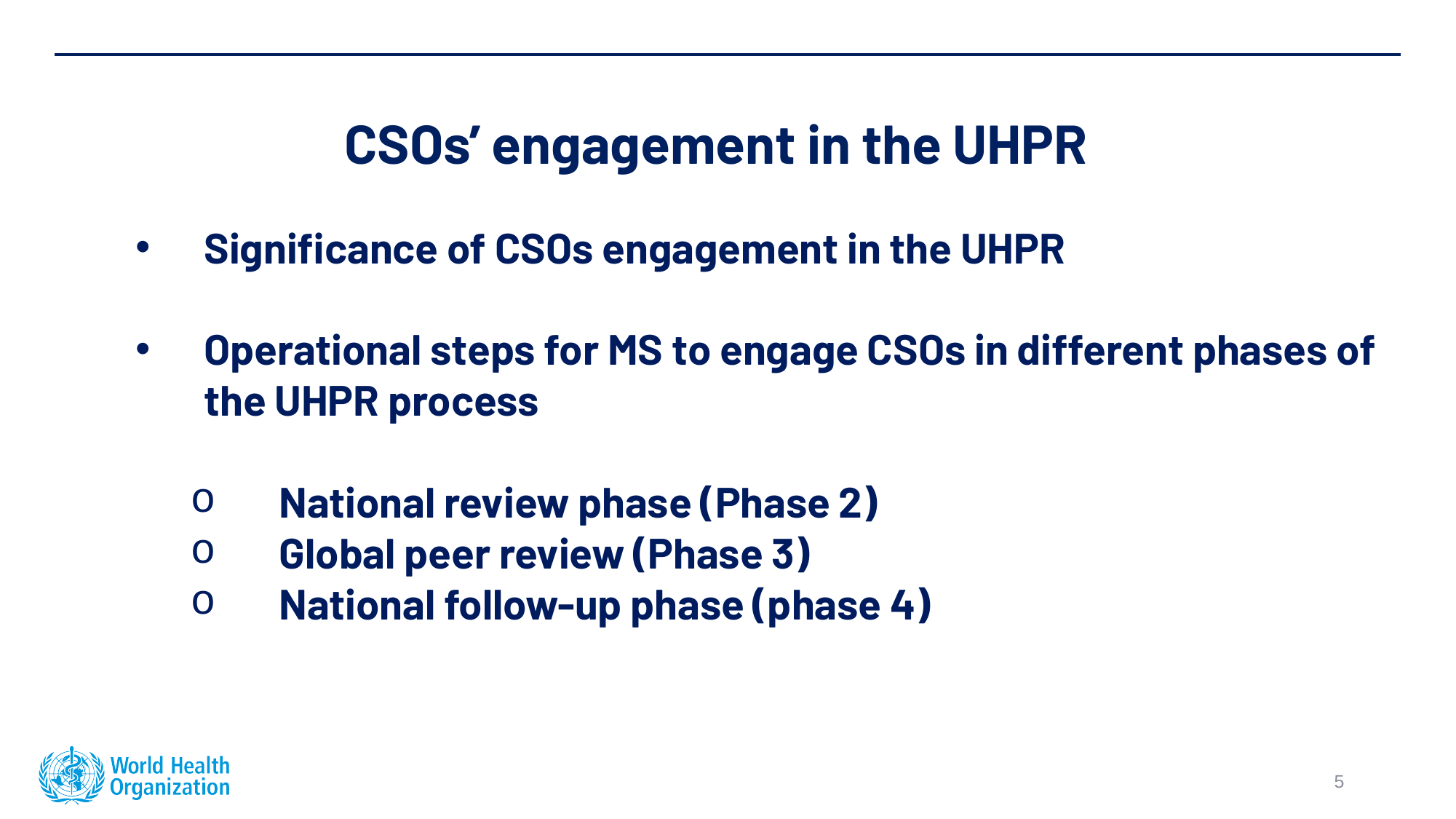

# CSOs’ engagement in the UHPR
Significance of CSOs engagement in the UHPR

Operational steps for MS to engage CSOs in different phases of the UHPR process

National review phase (Phase 2)
Global peer review (Phase 3)
National follow-up phase (phase 4)
5